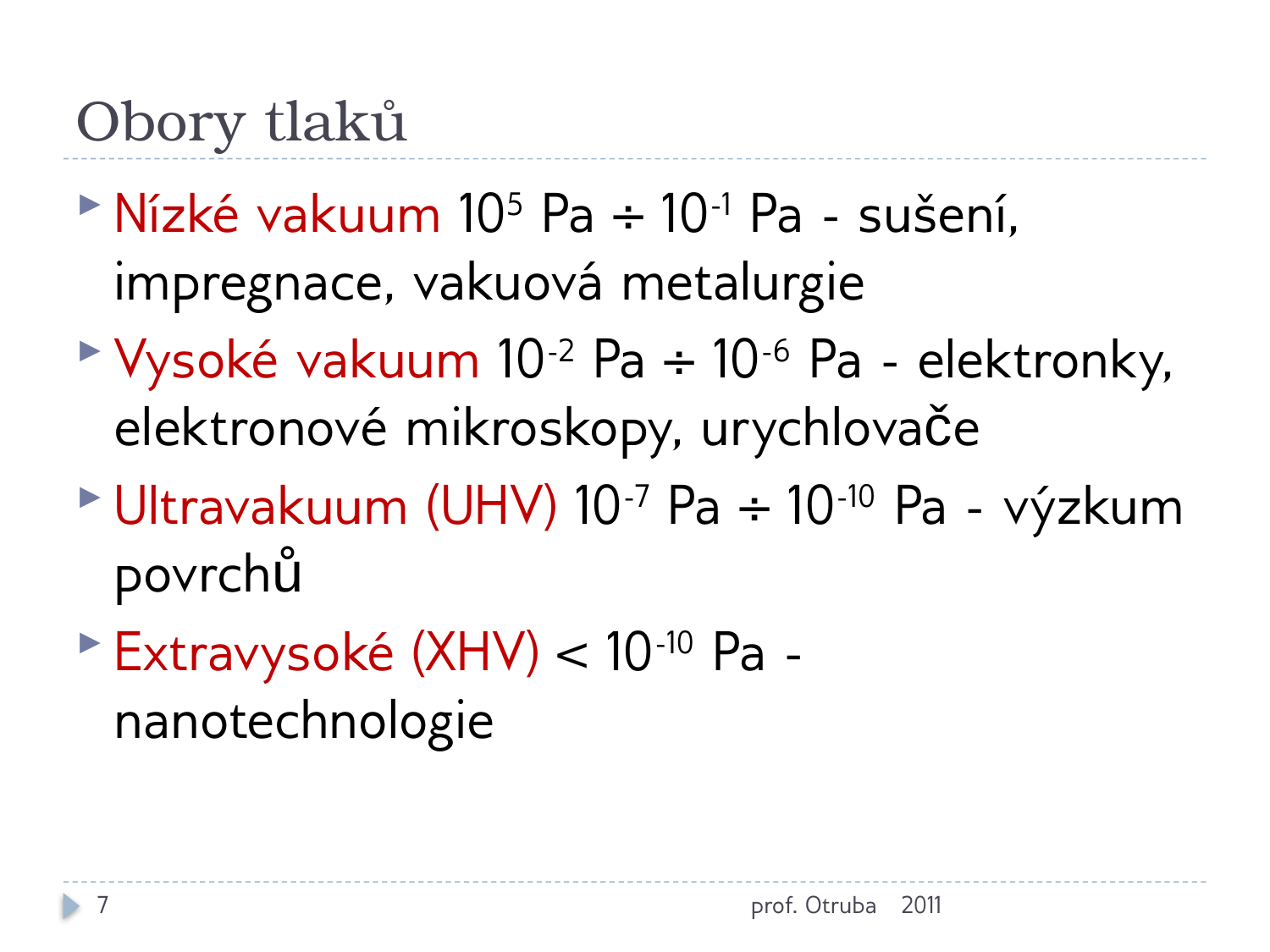

# Obory tlaků
Nízké vakuum 105 Pa ÷ 10-1 Pa - sušení, impregnace, vakuová metalurgie
Vysoké vakuum 10-2 Pa ÷ 10-6 Pa - elektronky, elektronové mikroskopy, urychlovače
Ultravakuum (UHV) 10-7 Pa ÷ 10-10 Pa - výzkum povrchů
Extravysoké (XHV) < 10-10 Pa - nanotechnologie
7
prof. Otruba
2011